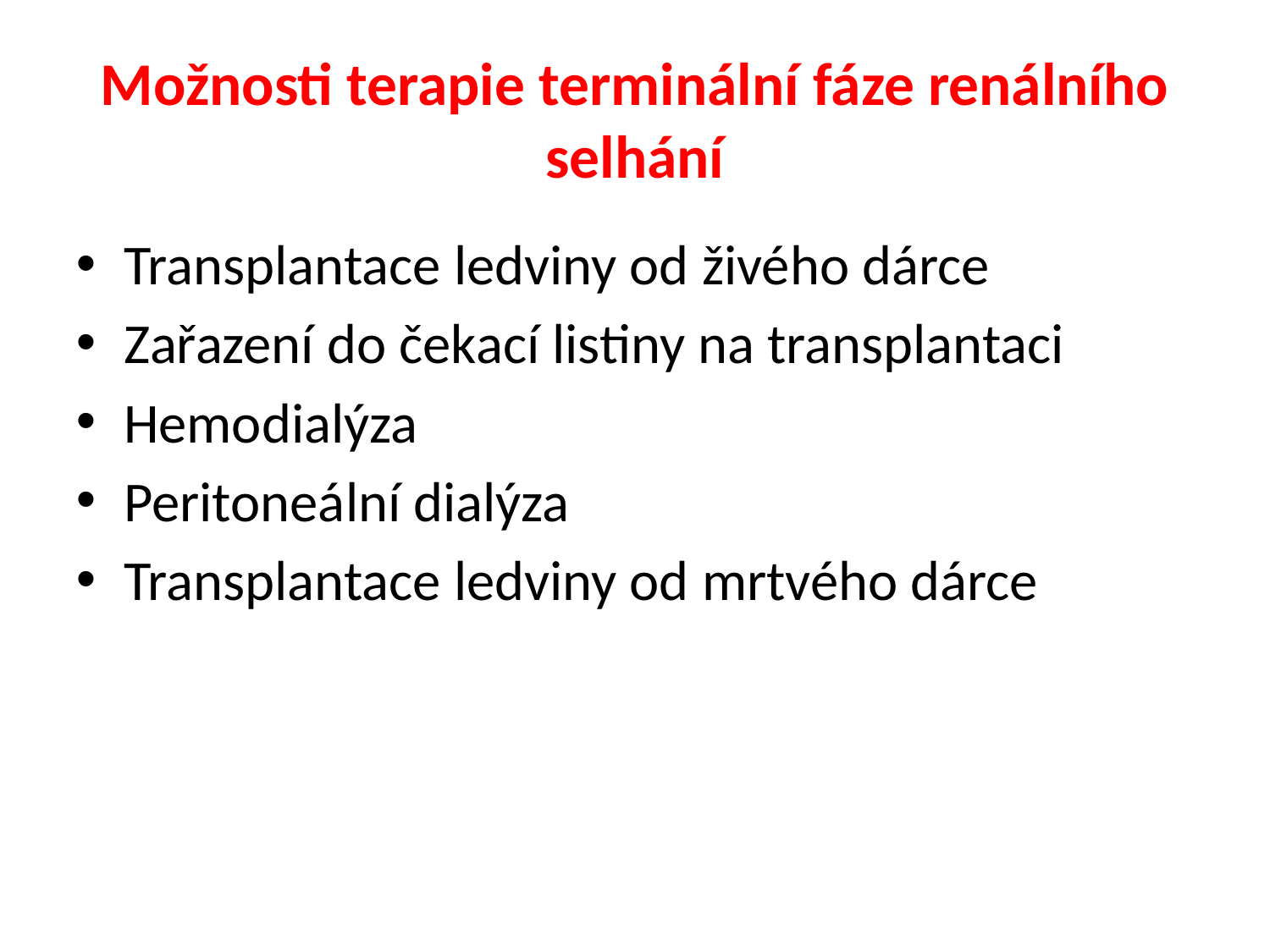

# Možnosti terapie terminální fáze renálního selhání
Transplantace ledviny od živého dárce
Zařazení do čekací listiny na transplantaci
Hemodialýza
Peritoneální dialýza
Transplantace ledviny od mrtvého dárce